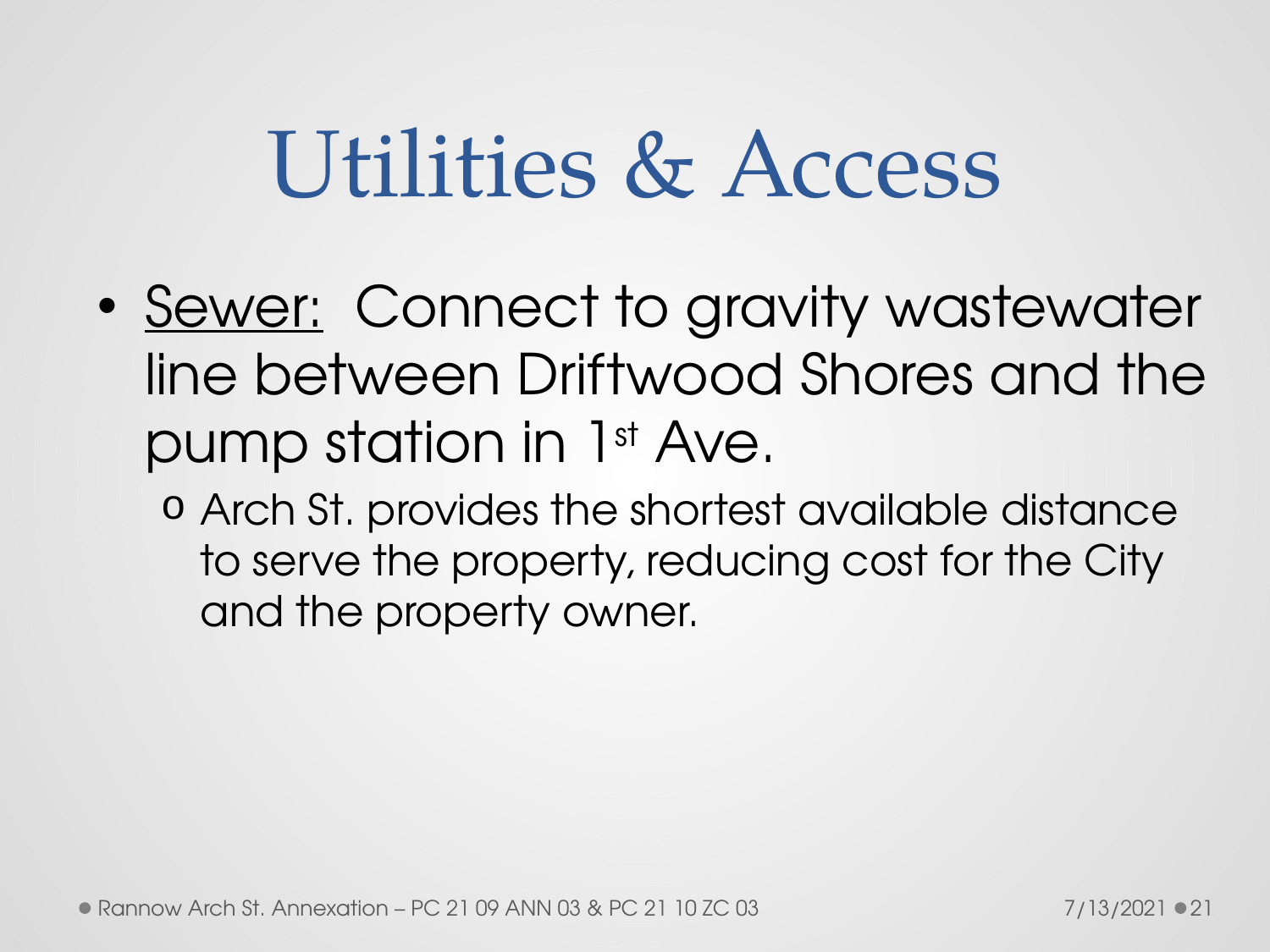

# Utilities & Access
Sewer:  Connect to gravity wastewater line between Driftwood Shores and the pump station in 1st Ave.
Arch St. provides the shortest available distance to serve the property, reducing cost for the City and the property owner.
Rannow Arch St. Annexation – PC 21 09 ANN 03 & PC 21 10 ZC 03
7/13/2021
21